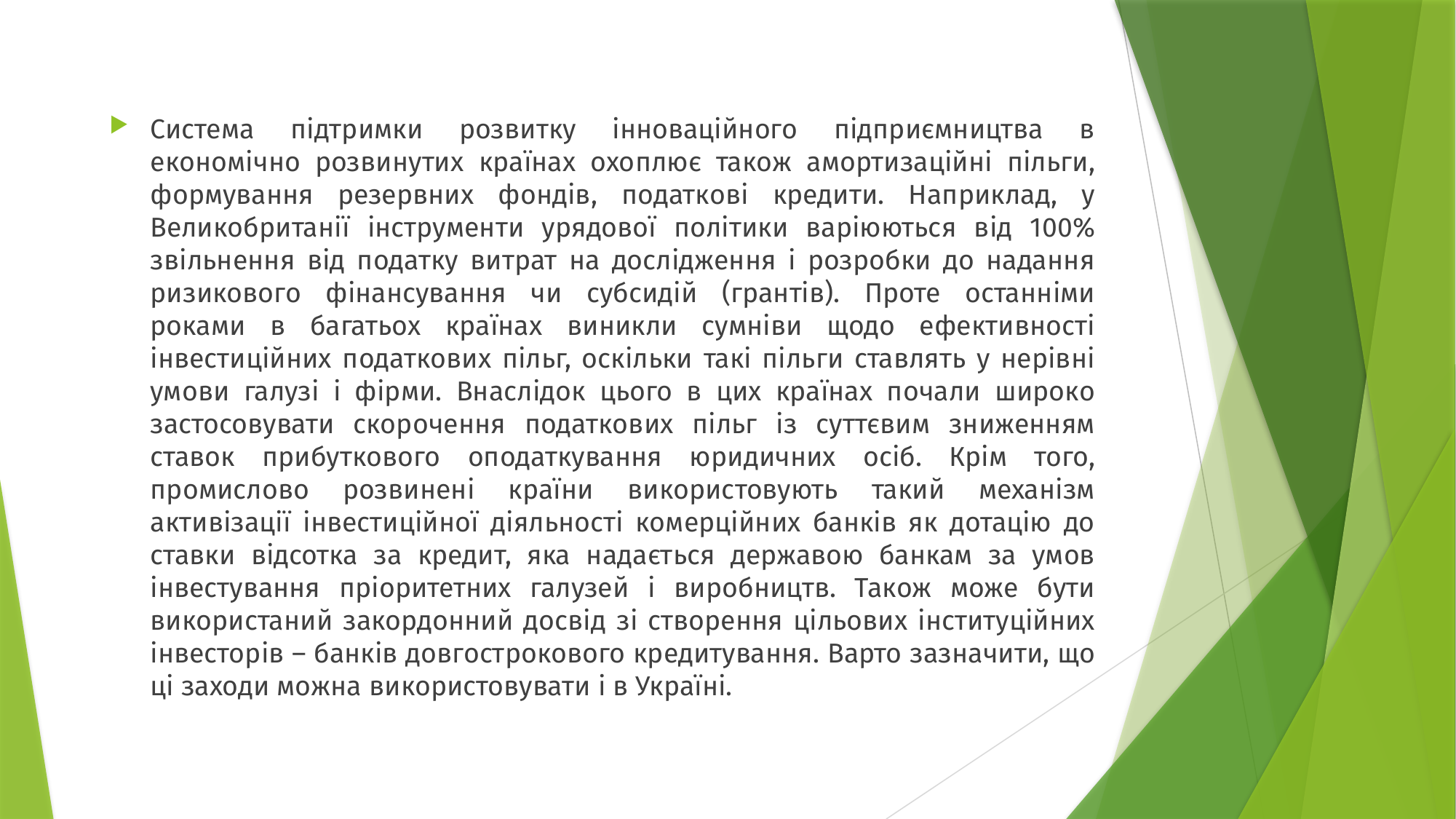

Система підтримки розвитку інноваційного підприємництва в економічно розвинутих країнах охоплює також амортизаційні пільги, формування резервних фондів, податкові кредити. Наприклад, у Великобританії інструменти урядової політики варіюються від 100% звільнення від податку витрат на дослідження і розробки до надання ризикового фінансування чи субсидій (грантів). Проте останніми роками в багатьох країнах виникли сумніви щодо ефективності інвестиційних податкових пільг, оскільки такі пільги ставлять у нерівні умови галузі і фірми. Внаслідок цього в цих країнах почали широко застосовувати скорочення податкових пільг із суттєвим зниженням ставок прибуткового оподаткування юридичних осіб. Крім того, промислово розвинені країни використовують такий механізм активізації інвестиційної діяльності комерційних банків як дотацію до ставки відсотка за кредит, яка надається державою банкам за умов інвестування пріоритетних галузей і виробництв. Також може бути використаний закордонний досвід зі створення цільових інституційних інвесторів – банків довгострокового кредитування. Варто зазначити, що ці заходи можна використовувати і в Україні.